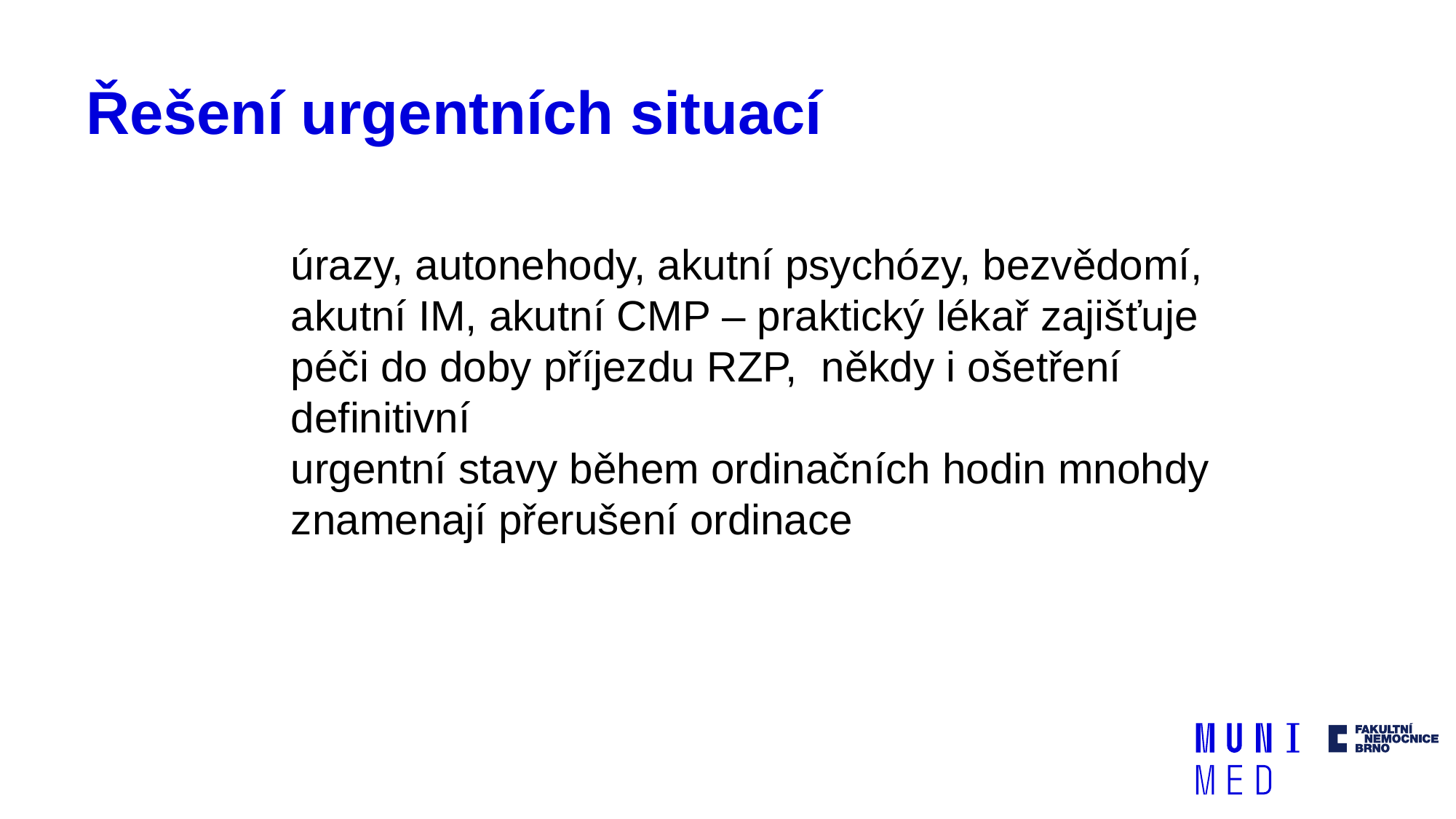

# Řešení urgentních situací
úrazy, autonehody, akutní psychózy, bezvědomí, akutní IM, akutní CMP – praktický lékař zajišťuje péči do doby příjezdu RZP,  někdy i ošetření definitivní
urgentní stavy během ordinačních hodin mnohdy znamenají přerušení ordinace